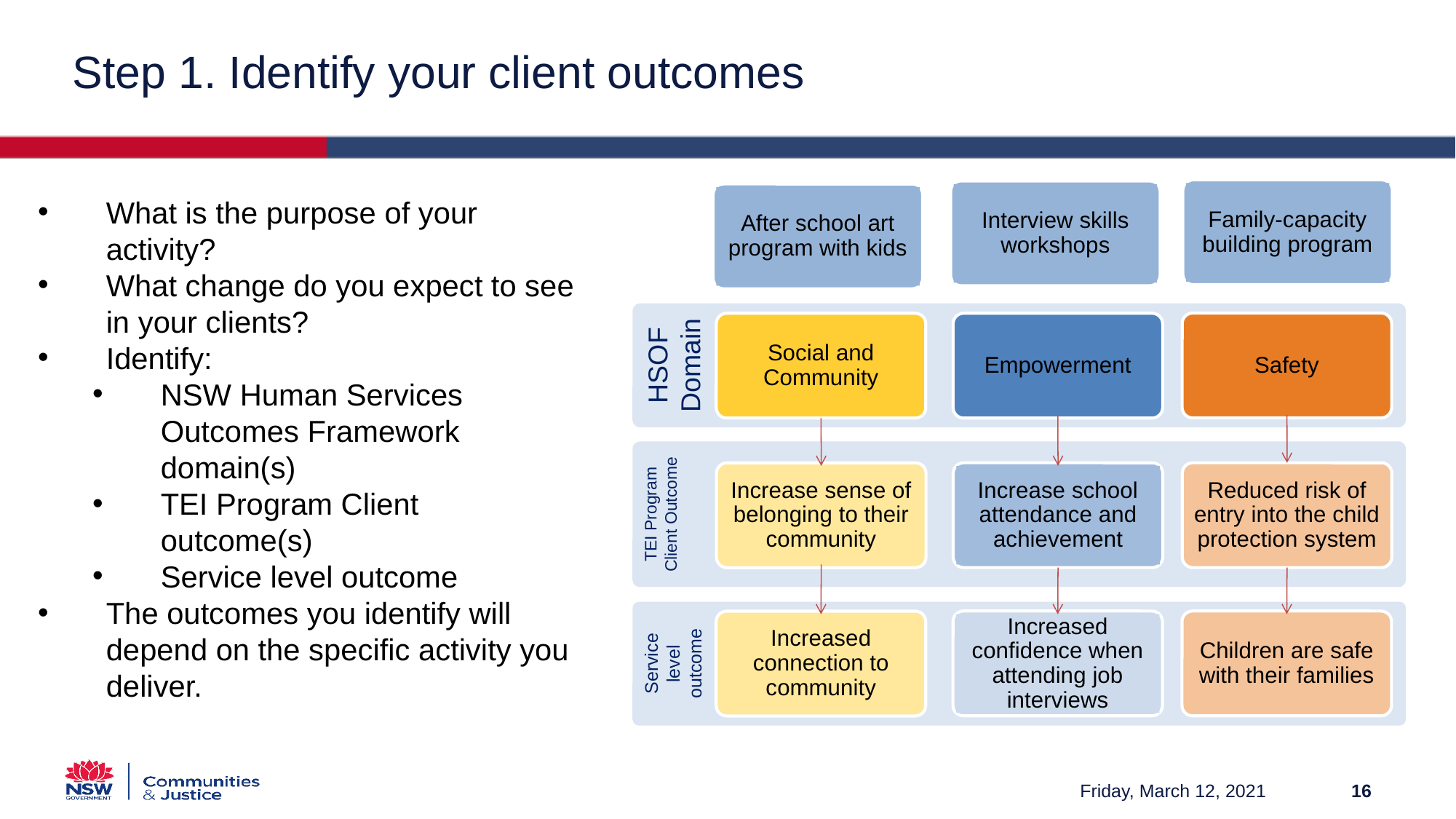

HSOF Domain
# Step 1. Identify your client outcomes
TEI Program Client Outcome

Family-capacity building program

Interview skills workshops

After school art program with kids
What is the purpose of your activity?
What change do you expect to see in your clients?
Identify:
NSW Human Services Outcomes Framework domain(s)
TEI Program Client outcome(s)
Service level outcome
The outcomes you identify will depend on the specific activity you deliver.
Service level outcome

Safety

Social and Community

Empowerment

Increase school attendance and achievement

Reduced risk of entry into the child protection system

Increase sense of belonging to their community

Increased confidence when attending job interviews

Children are safe with their families

Increased connection to community
Friday, March 12, 2021
16